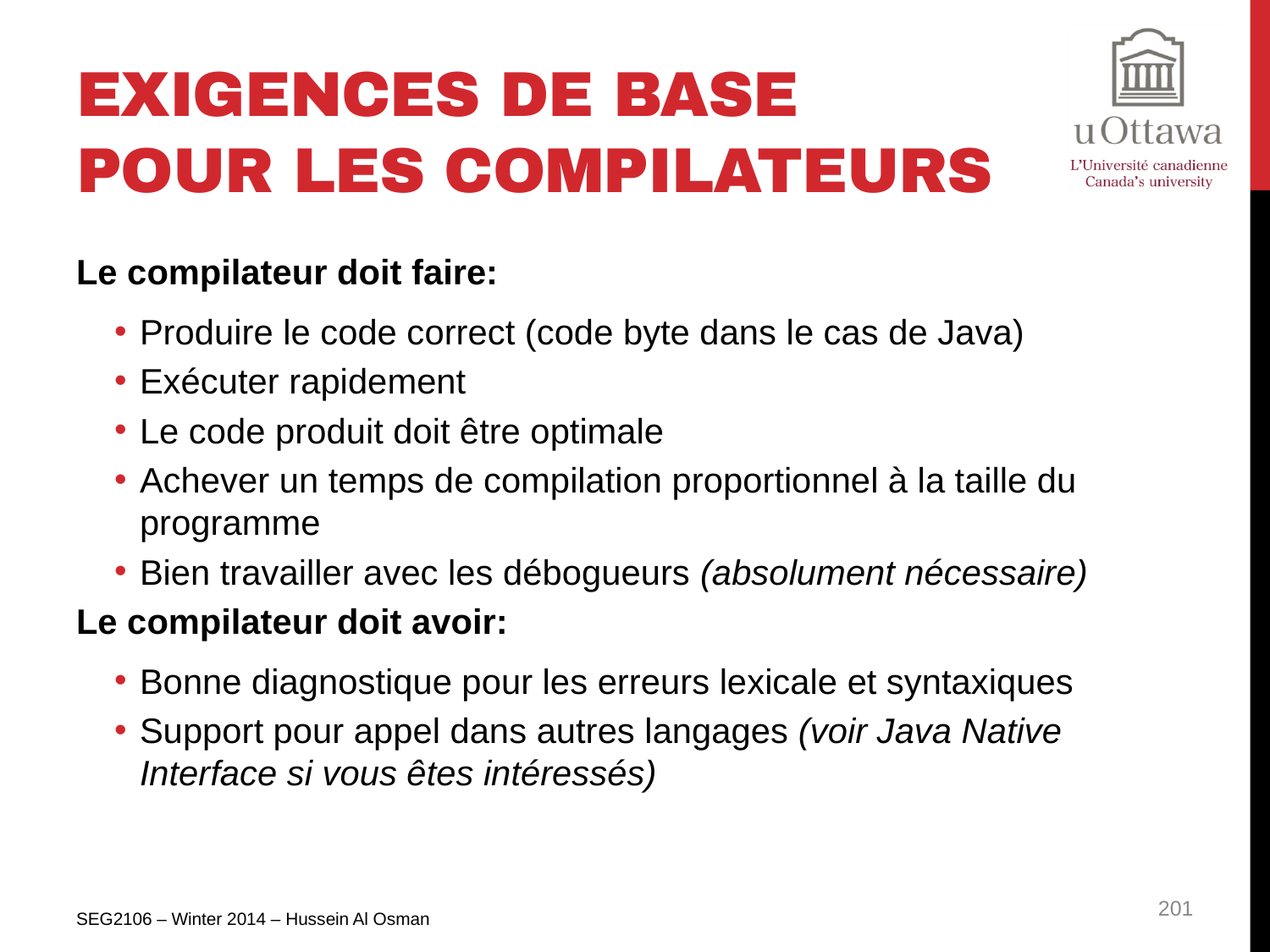

# Exigences de base pour les compilateurs
Le compilateur doit faire:
Produire le code correct (code byte dans le cas de Java)
Exécuter rapidement
Le code produit doit être optimale
Achever un temps de compilation proportionnel à la taille du programme
Bien travailler avec les débogueurs (absolument nécessaire)
Le compilateur doit avoir:
Bonne diagnostique pour les erreurs lexicale et syntaxiques
Support pour appel dans autres langages (voir Java Native Interface si vous êtes intéressés)

SEG2106 – Winter 2014 – Hussein Al Osman
201